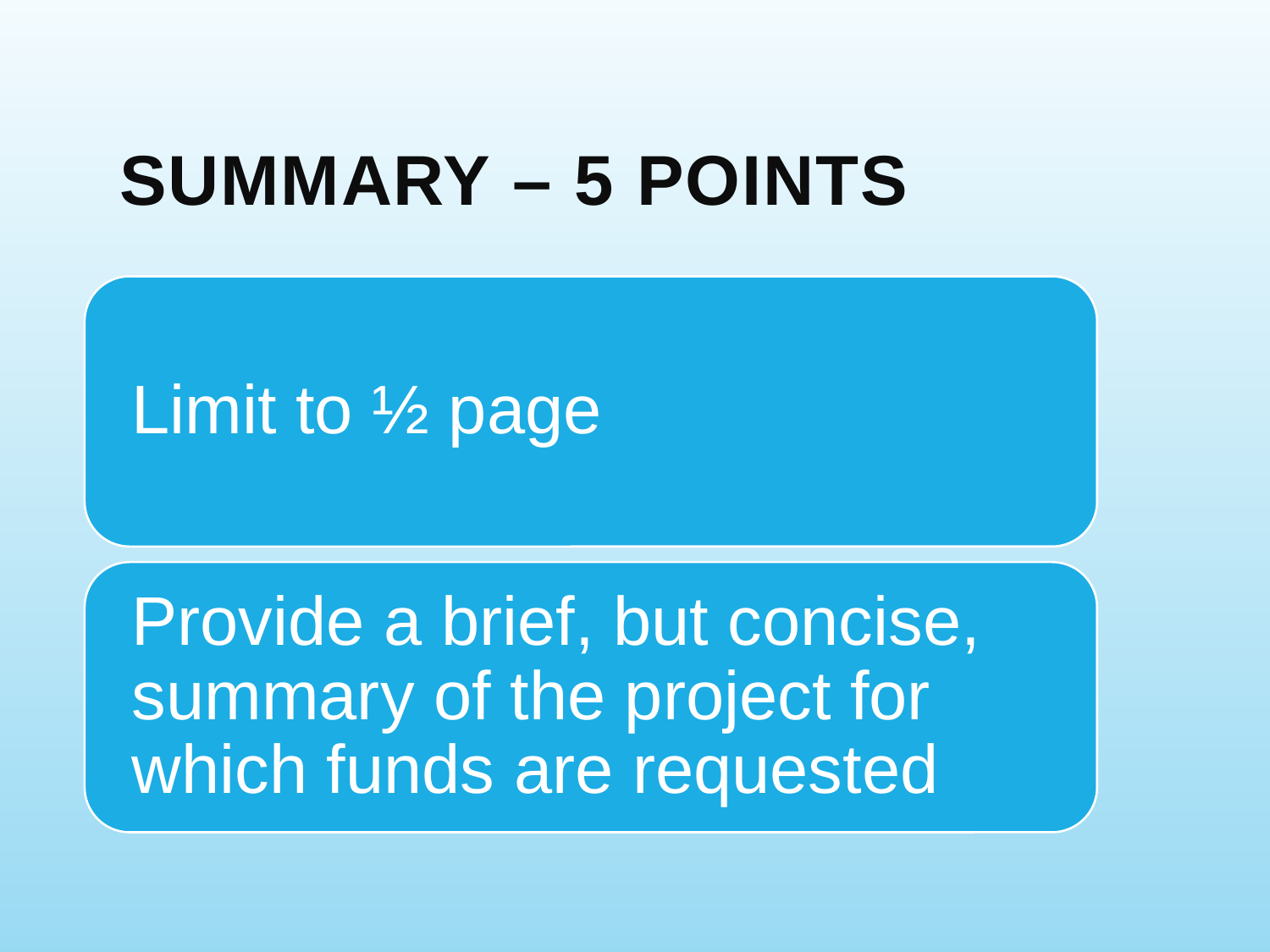

# Summary – 5 points
Limit to ½ page
Provide a brief, but concise, summary of the project for which funds are requested